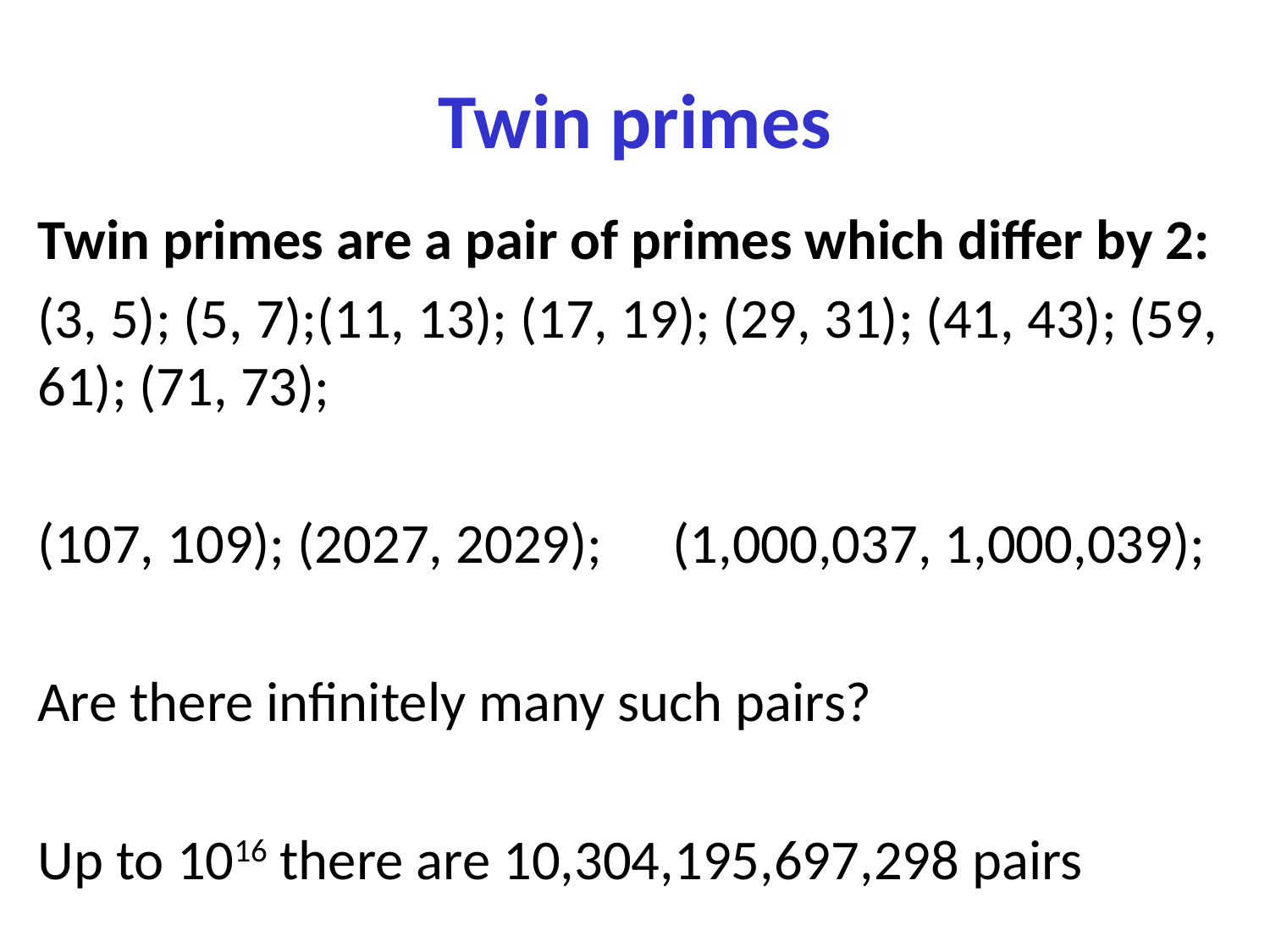

# Twin primes
Twin primes are a pair of primes which differ by 2:
(3, 5); (5, 7);(11, 13); (17, 19); (29, 31); (41, 43); (59, 61); (71, 73);

(107, 109); (2027, 2029);	(1,000,037, 1,000,039);

Are there infinitely many such pairs?

Up to 1016 there are 10,304,195,697,298 pairs